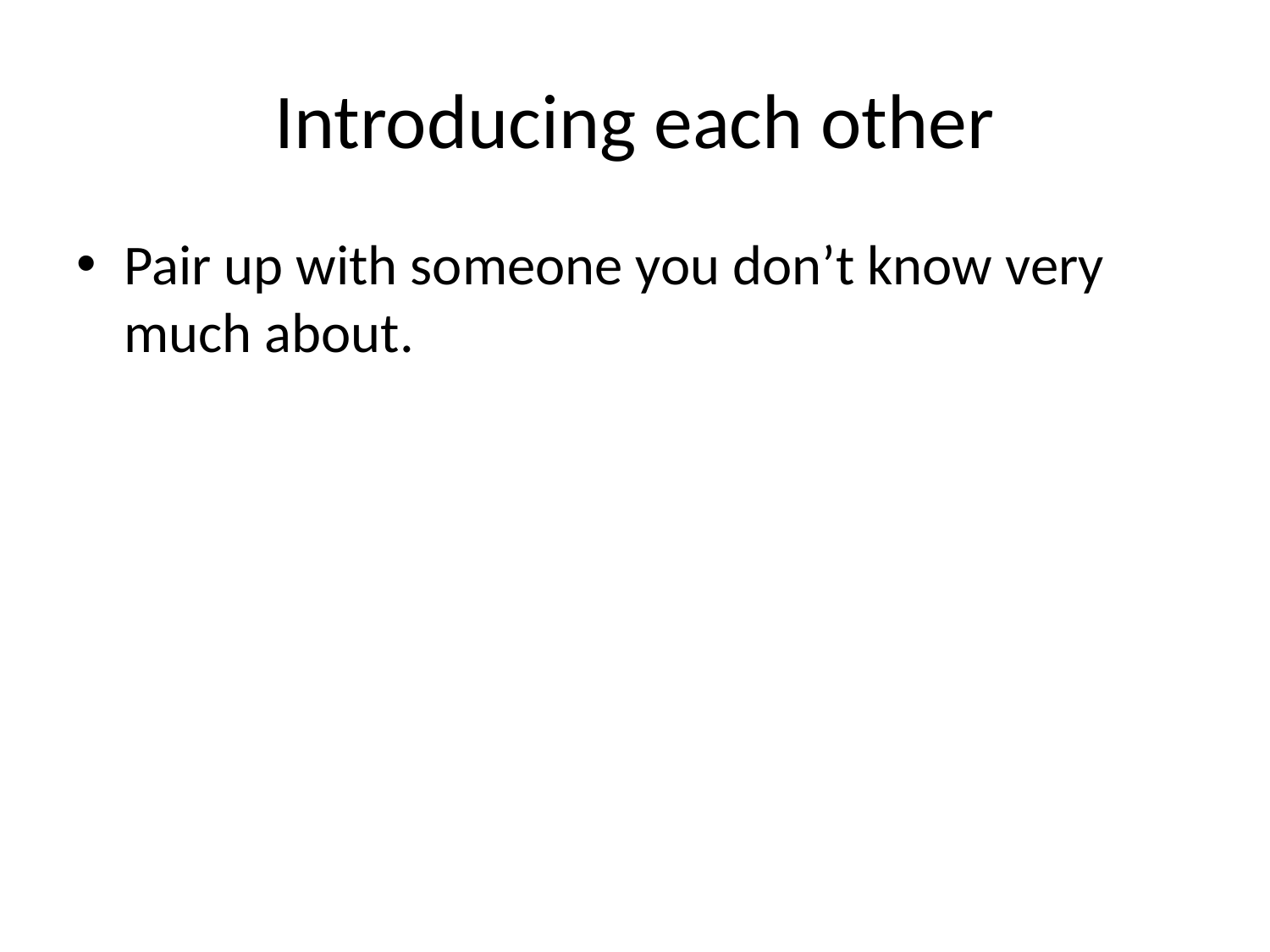

# Introducing each other
Pair up with someone you don’t know very much about.